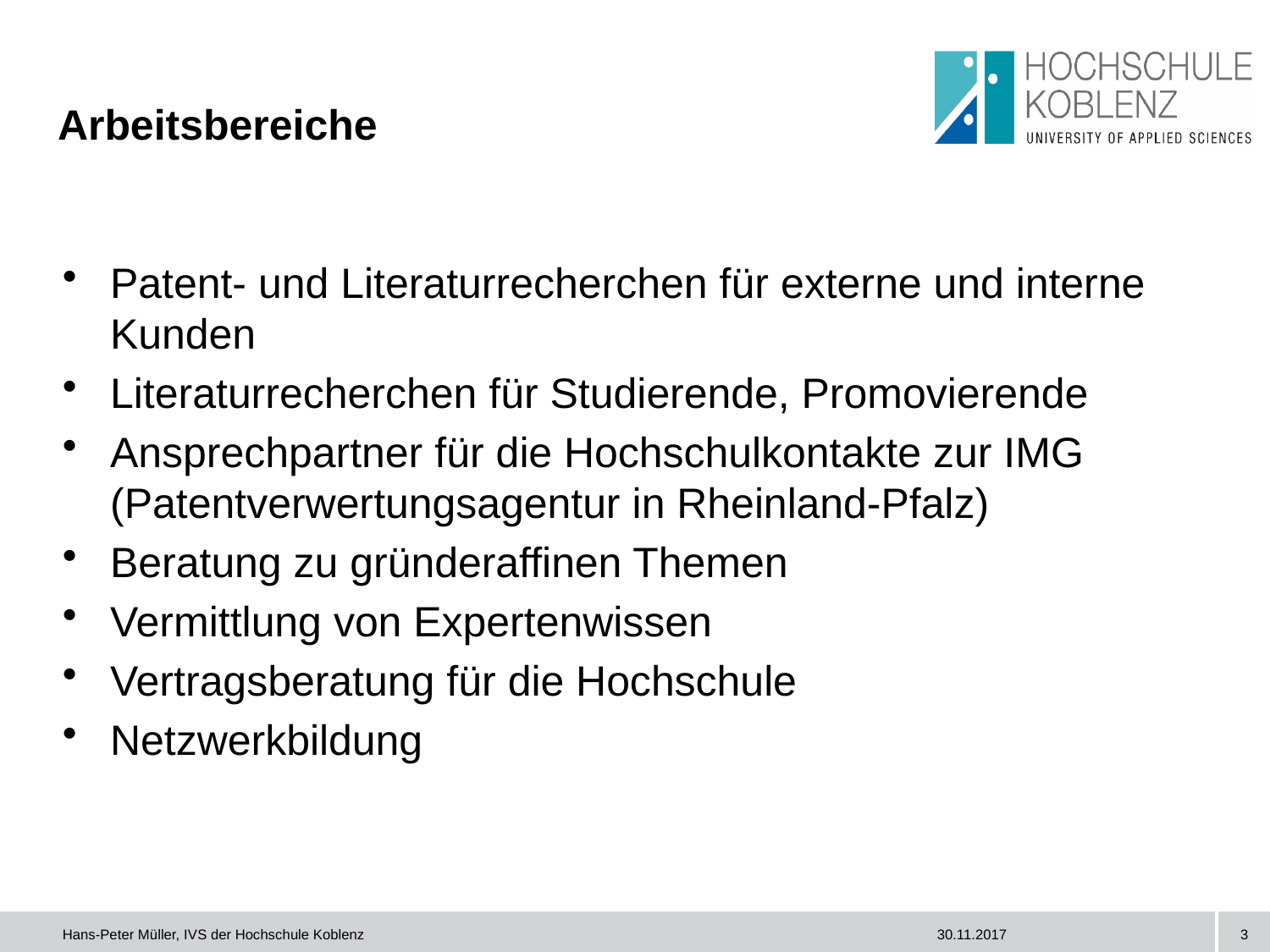

# Arbeitsbereiche
Patent- und Literaturrecherchen für externe und interne Kunden
Literaturrecherchen für Studierende, Promovierende
Ansprechpartner für die Hochschulkontakte zur IMG (Patentverwertungsagentur in Rheinland-Pfalz)
Beratung zu gründeraffinen Themen
Vermittlung von Expertenwissen
Vertragsberatung für die Hochschule
Netzwerkbildung
Hans-Peter Müller, IVS der Hochschule Koblenz
30.11.2017
3